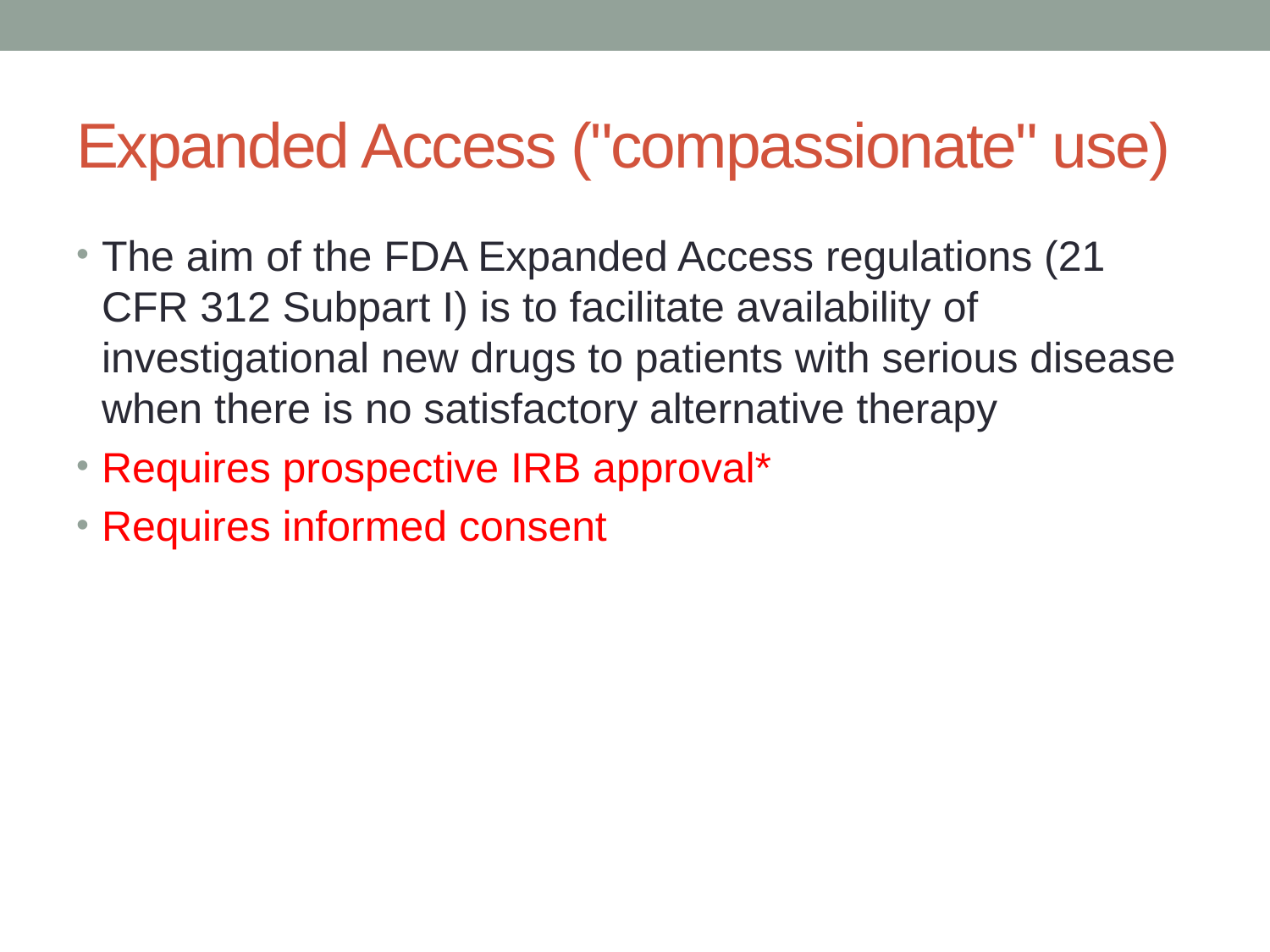

# Expanded Access ("compassionate" use)
The aim of the FDA Expanded Access regulations (21 CFR 312 Subpart I) is to facilitate availability of investigational new drugs to patients with serious disease when there is no satisfactory alternative therapy
Requires prospective IRB approval*
Requires informed consent